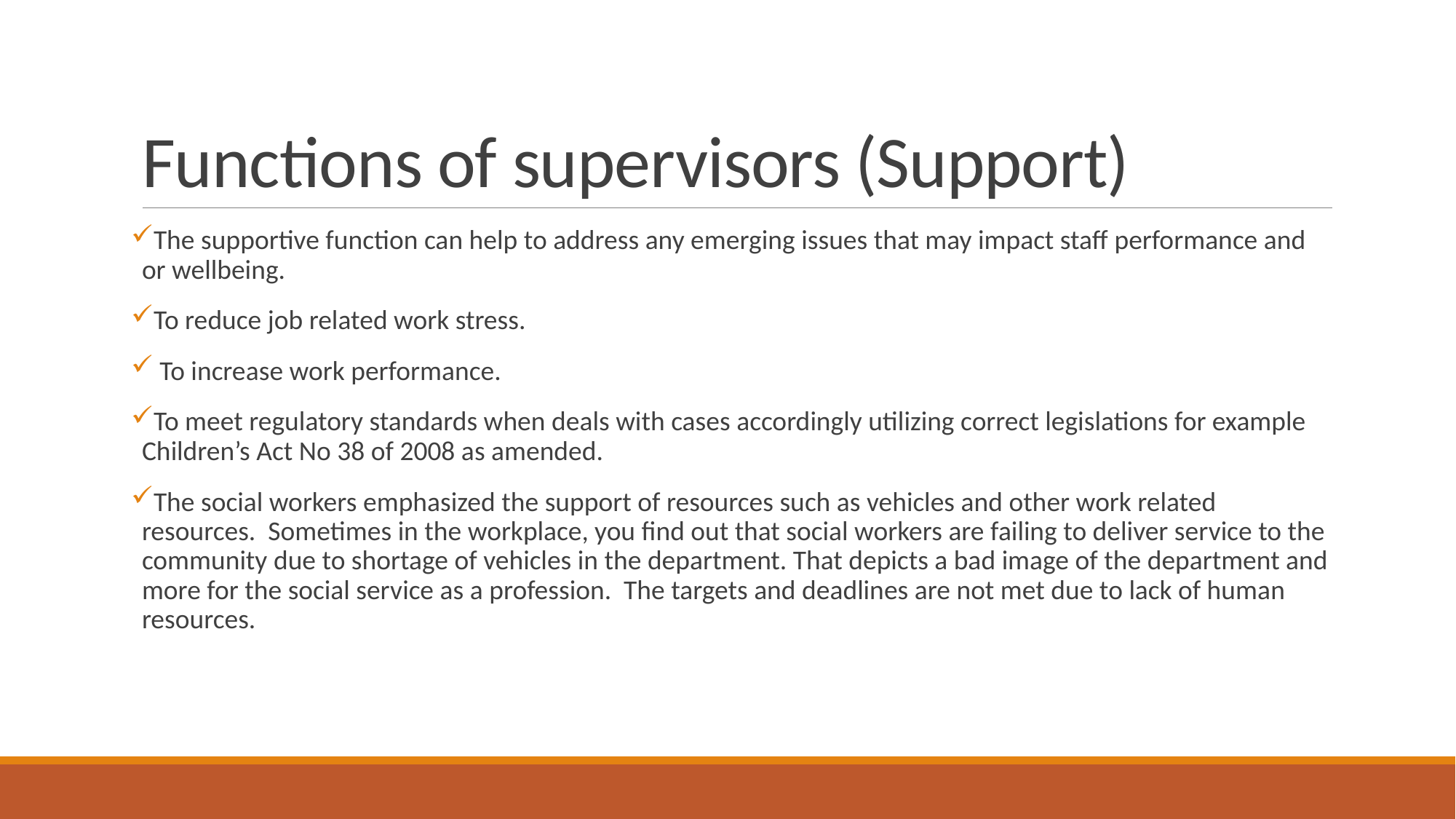

# Functions of supervisors (Support)
The supportive function can help to address any emerging issues that may impact staff performance and or wellbeing.
To reduce job related work stress.
 To increase work performance.
To meet regulatory standards when deals with cases accordingly utilizing correct legislations for example Children’s Act No 38 of 2008 as amended.
The social workers emphasized the support of resources such as vehicles and other work related resources.  Sometimes in the workplace, you find out that social workers are failing to deliver service to the community due to shortage of vehicles in the department. That depicts a bad image of the department and more for the social service as a profession.  The targets and deadlines are not met due to lack of human resources.